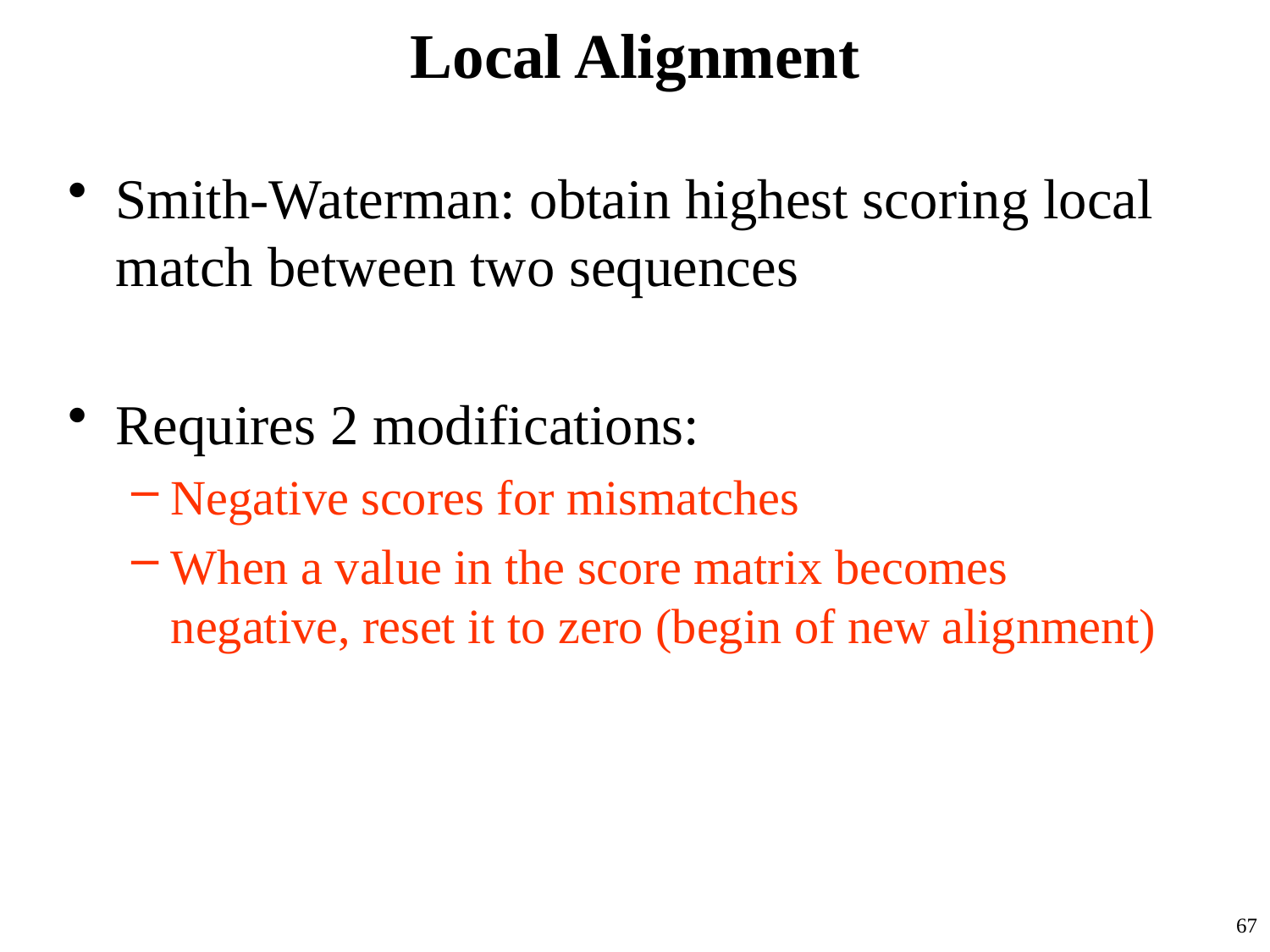

# Local Alignment
Smith-Waterman: obtain highest scoring local match between two sequences

Requires 2 modifications:
Negative scores for mismatches
When a value in the score matrix becomes negative, reset it to zero (begin of new alignment)
67